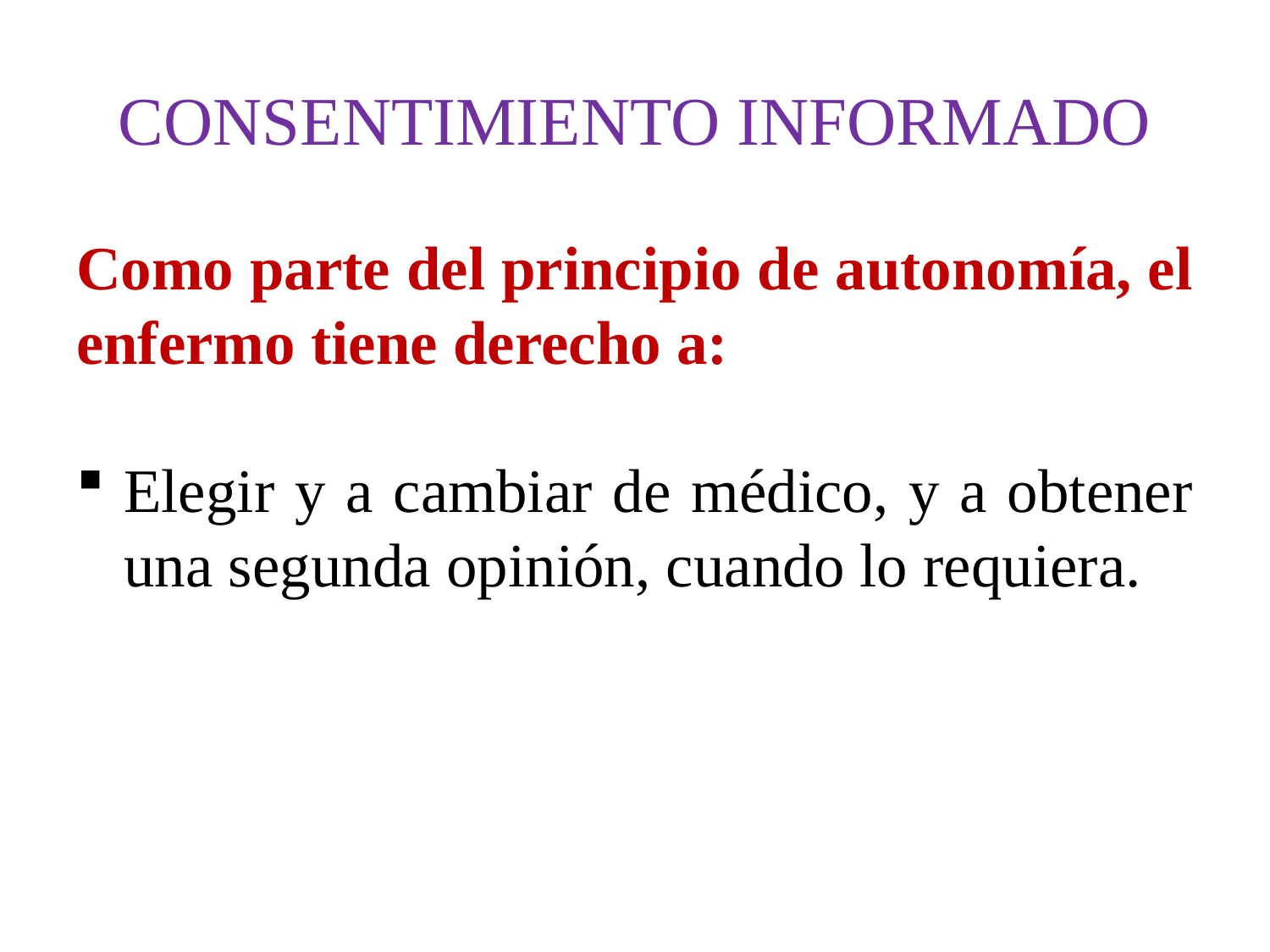

# CONSENTIMIENTO INFORMADO
Como parte del principio de autonomía, el enfermo tiene derecho a:

Elegir y a cambiar de médico, y a obtener una segunda opinión, cuando lo requiera.